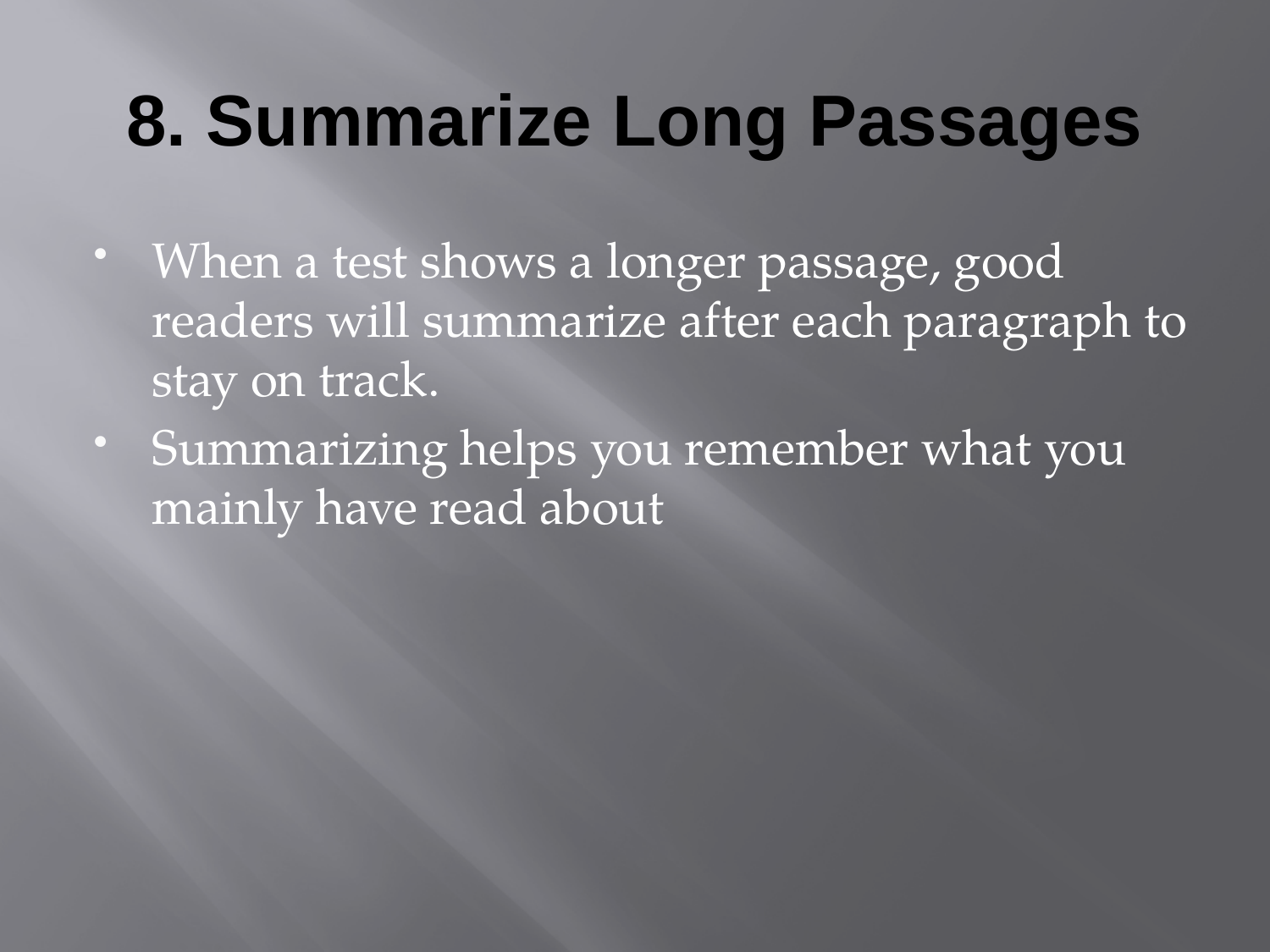

# 8. Summarize Long Passages
When a test shows a longer passage, good readers will summarize after each paragraph to stay on track.
Summarizing helps you remember what you mainly have read about